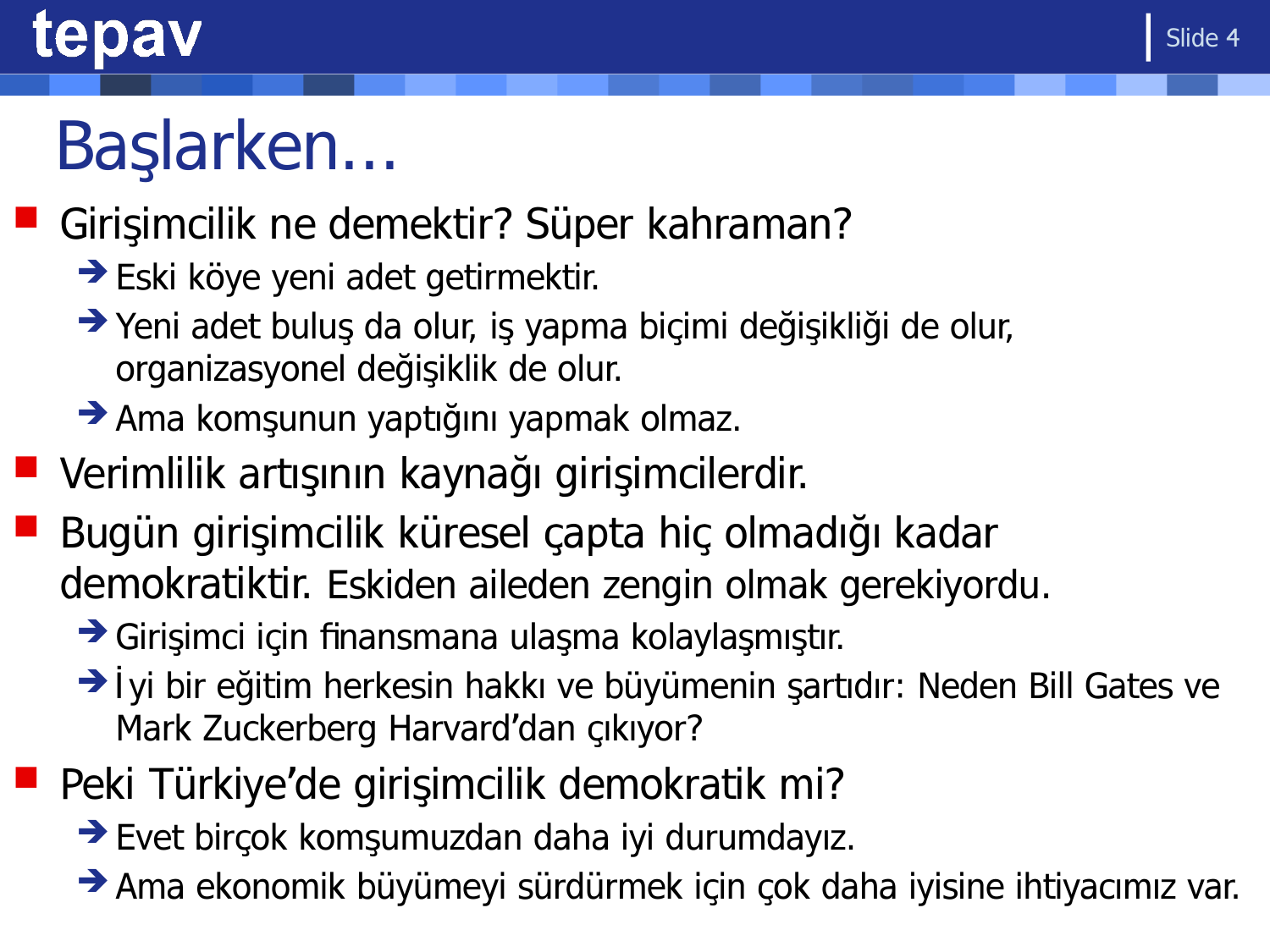

Slide 4
# Başlarken...
Girişimcilik ne demektir? Süper kahraman?
Eski köye yeni adet getirmektir.
Yeni adet buluş da olur, iş yapma biçimi değişikliği de olur, organizasyonel değişiklik de olur.
Ama komşunun yaptığını yapmak olmaz.
Verimlilik artışının kaynağı girişimcilerdir.
Bugün girişimcilik küresel çapta hiç olmadığı kadar demokratiktir. Eskiden aileden zengin olmak gerekiyordu.
Girişimci için finansmana ulaşma kolaylaşmıştır.
İyi bir eğitim herkesin hakkı ve büyümenin şartıdır: Neden Bill Gates ve Mark Zuckerberg Harvard’dan çıkıyor?
Peki Türkiye’de girişimcilik demokratik mi?
Evet birçok komşumuzdan daha iyi durumdayız.
Ama ekonomik büyümeyi sürdürmek için çok daha iyisine ihtiyacımız var.